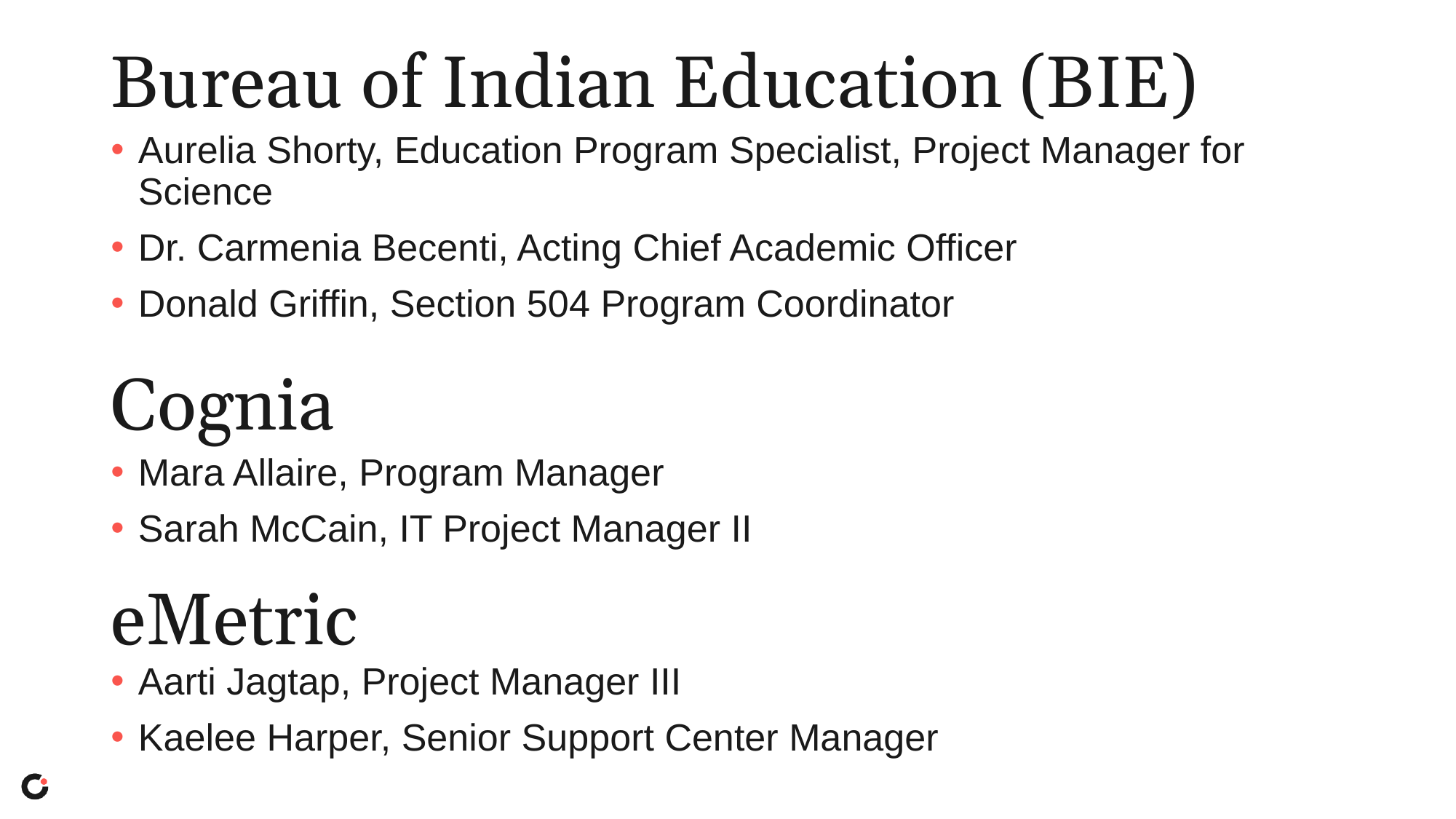

# Bureau of Indian Education (BIE)
Aurelia Shorty, Education Program Specialist, Project Manager for Science
Dr. Carmenia Becenti, Acting Chief Academic Officer
Donald Griffin, Section 504 Program Coordinator
Cognia
Mara Allaire, Program Manager
Sarah McCain, IT Project Manager II
eMetric
Aarti Jagtap, Project Manager III
Kaelee Harper, Senior Support Center Manager